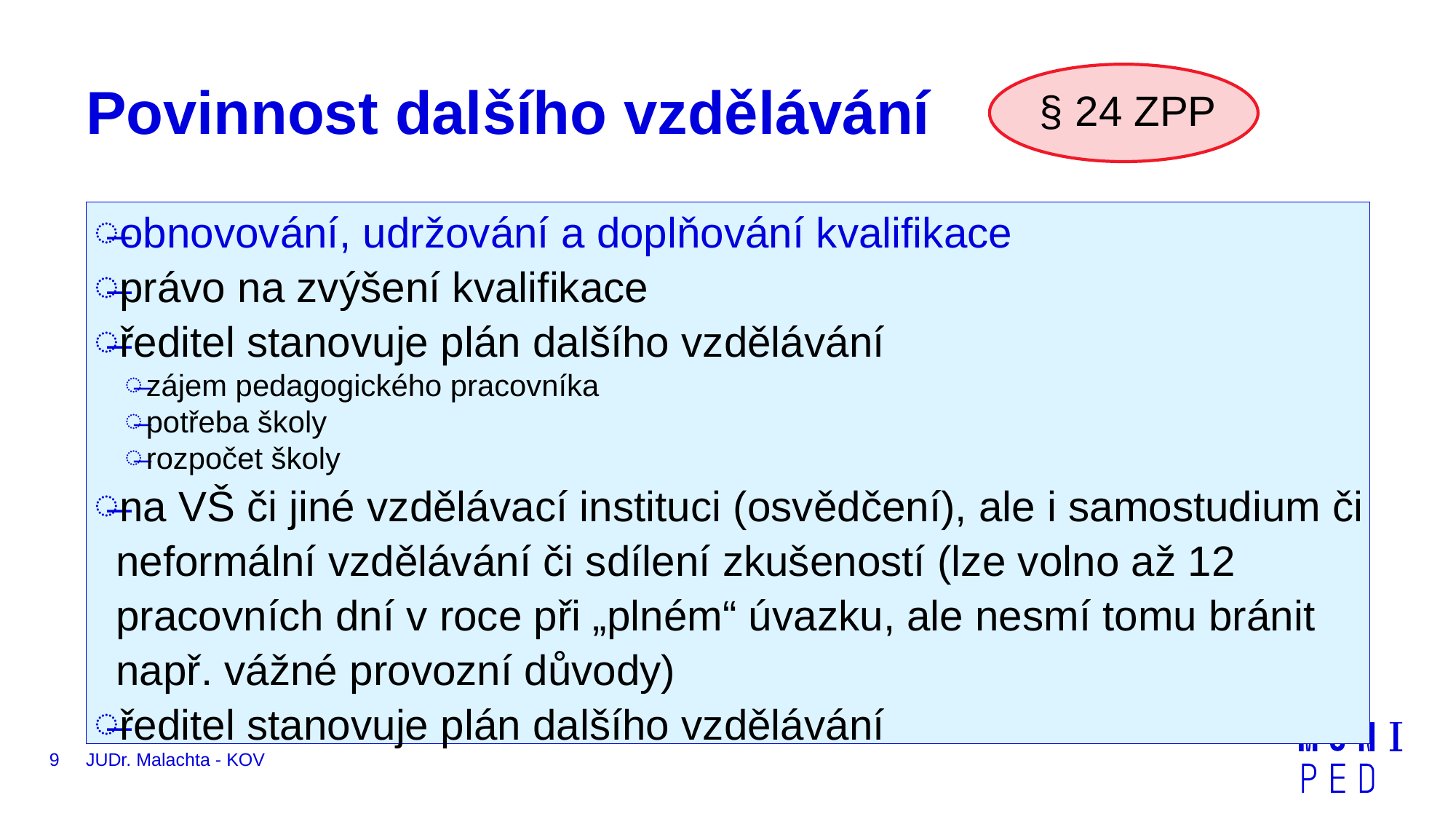

§ 24 ZPP
# Povinnost dalšího vzdělávání
obnovování, udržování a doplňování kvalifikace
právo na zvýšení kvalifikace
ředitel stanovuje plán dalšího vzdělávání
zájem pedagogického pracovníka
potřeba školy
rozpočet školy
na VŠ či jiné vzdělávací instituci (osvědčení), ale i samostudium či neformální vzdělávání či sdílení zkušeností (lze volno až 12 pracovních dní v roce při „plném“ úvazku, ale nesmí tomu bránit např. vážné provozní důvody)
ředitel stanovuje plán dalšího vzdělávání

9
JUDr. Malachta - KOV